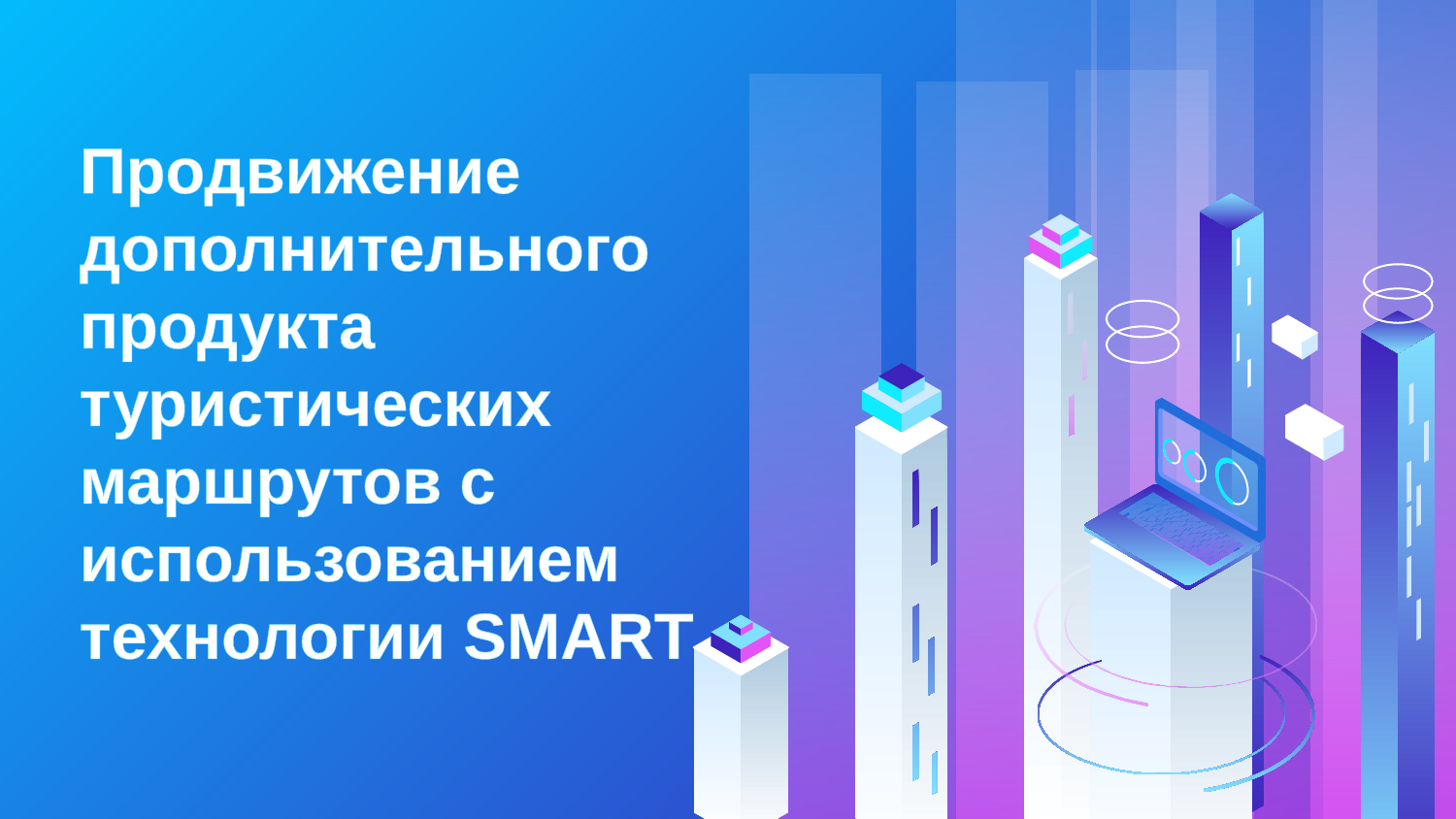

# Продвижение дополнительного продукта туристических маршрутов с использованием технологии SMART